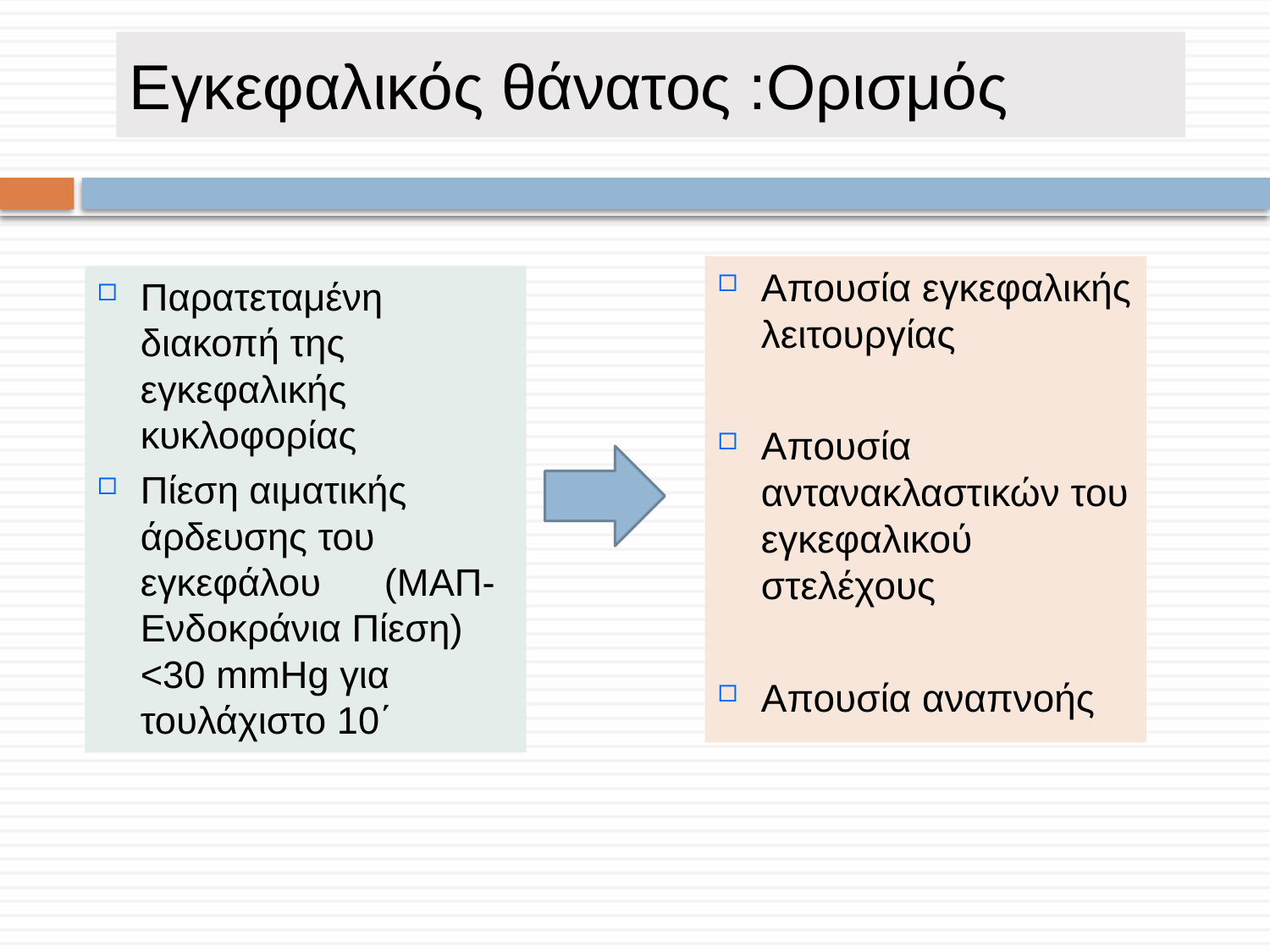

# Εγκεφαλικός θάνατος :Ορισμός
Απουσία εγκεφαλικής λειτουργίας

Απουσία αντανακλαστικών του εγκεφαλικού στελέχους

Απουσία αναπνοής
Παρατεταμένη διακοπή της εγκεφαλικής κυκλοφορίας
Πίεση αιματικής άρδευσης του εγκεφάλου      (ΜΑΠ-Ενδoκράνια Πίεση) <30 mmHg για τουλάχιστο 10΄